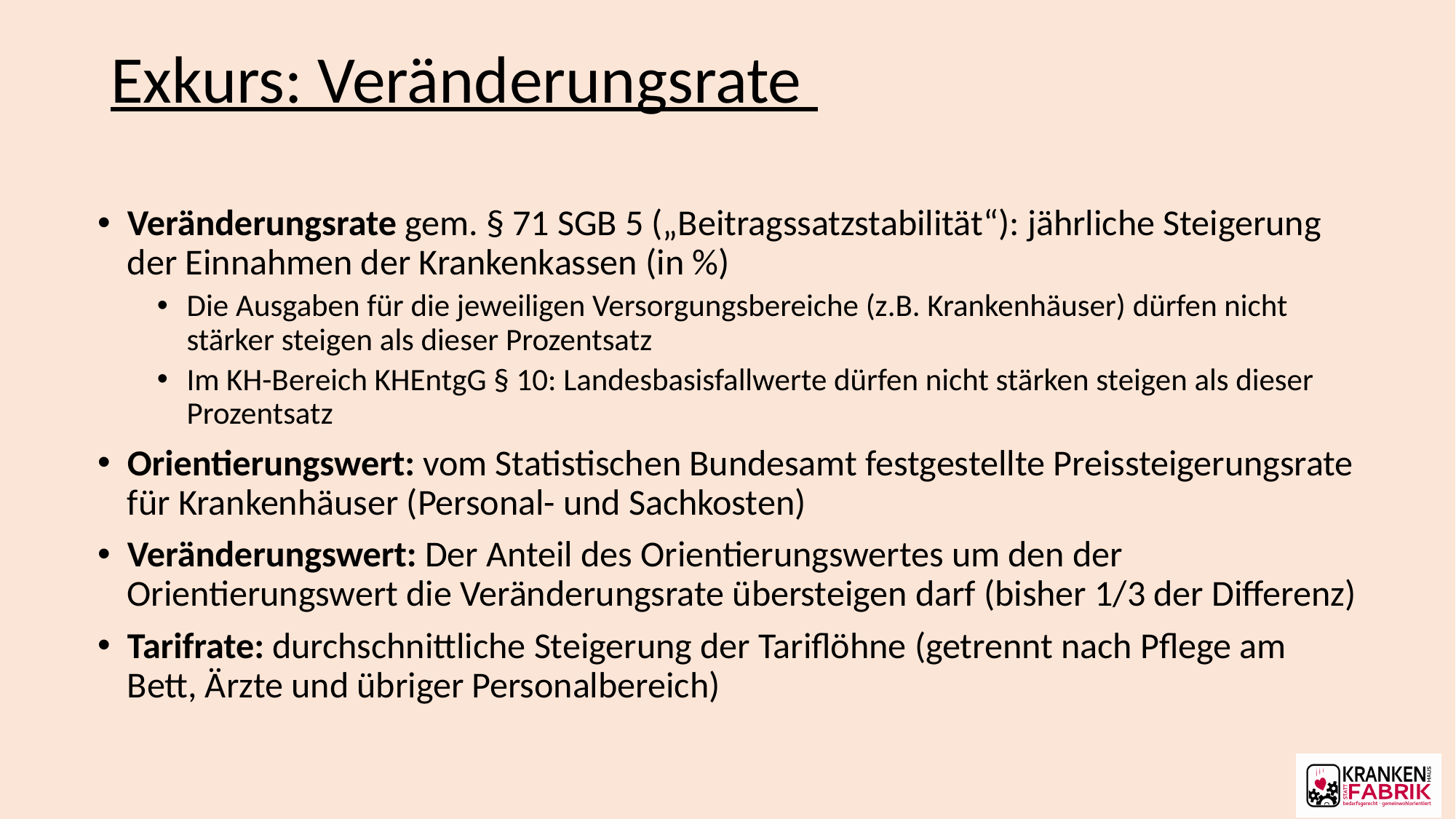

# Exkurs: Veränderungsrate
Veränderungsrate gem. § 71 SGB 5 („Beitragssatzstabilität“): jährliche Steigerung der Einnahmen der Krankenkassen (in %)
Die Ausgaben für die jeweiligen Versorgungsbereiche (z.B. Krankenhäuser) dürfen nicht stärker steigen als dieser Prozentsatz
Im KH-Bereich KHEntgG § 10: Landesbasisfallwerte dürfen nicht stärken steigen als dieser Prozentsatz
Orientierungswert: vom Statistischen Bundesamt festgestellte Preissteigerungsrate für Krankenhäuser (Personal- und Sachkosten)
Veränderungswert: Der Anteil des Orientierungswertes um den der Orientierungswert die Veränderungsrate übersteigen darf (bisher 1/3 der Differenz)
Tarifrate: durchschnittliche Steigerung der Tariflöhne (getrennt nach Pflege am Bett, Ärzte und übriger Personalbereich)